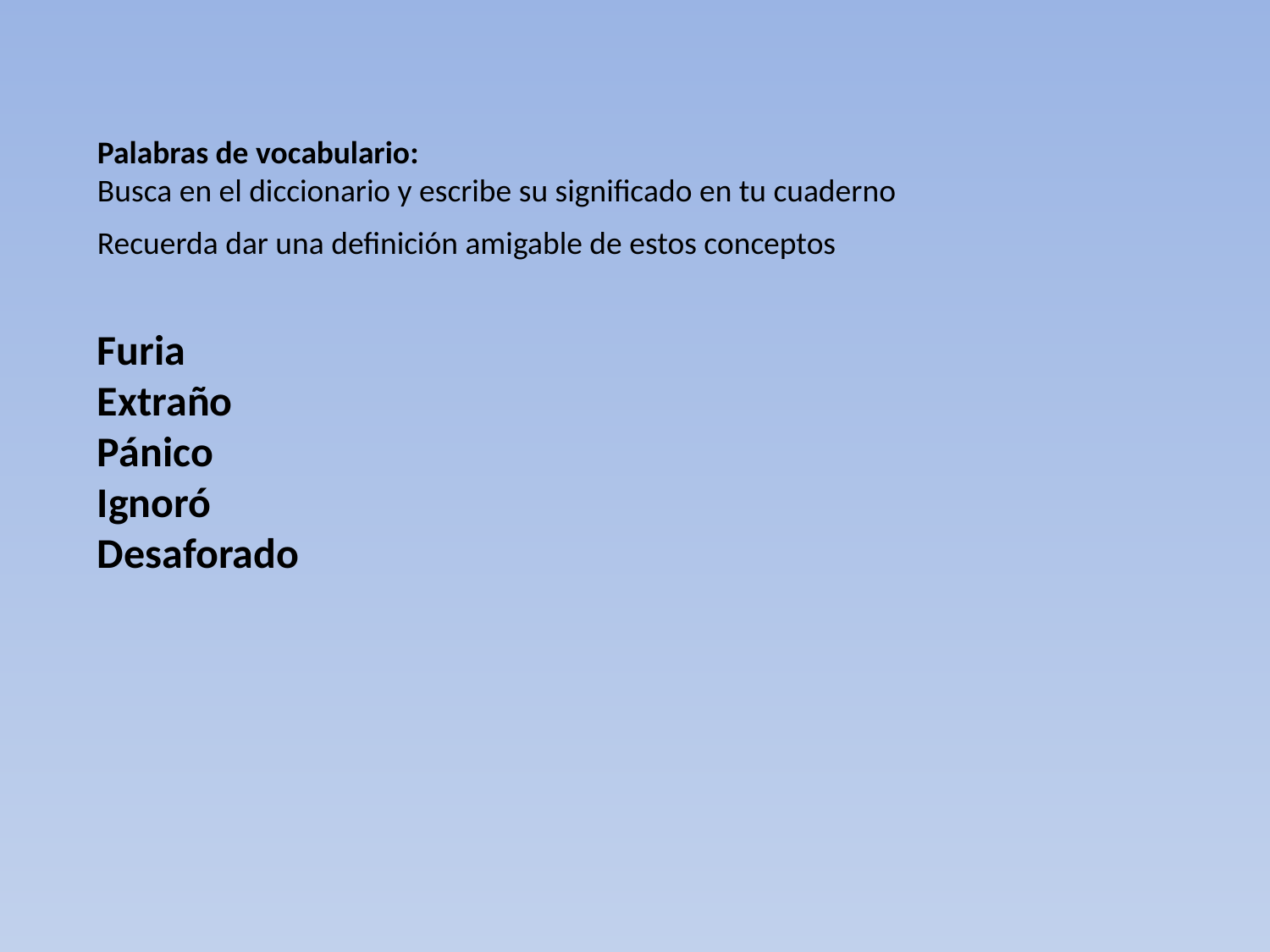

Palabras de vocabulario:
Busca en el diccionario y escribe su significado en tu cuaderno

Furia
Extraño
Pánico
Ignoró
Desaforado

Recuerda dar una definición amigable de estos conceptos